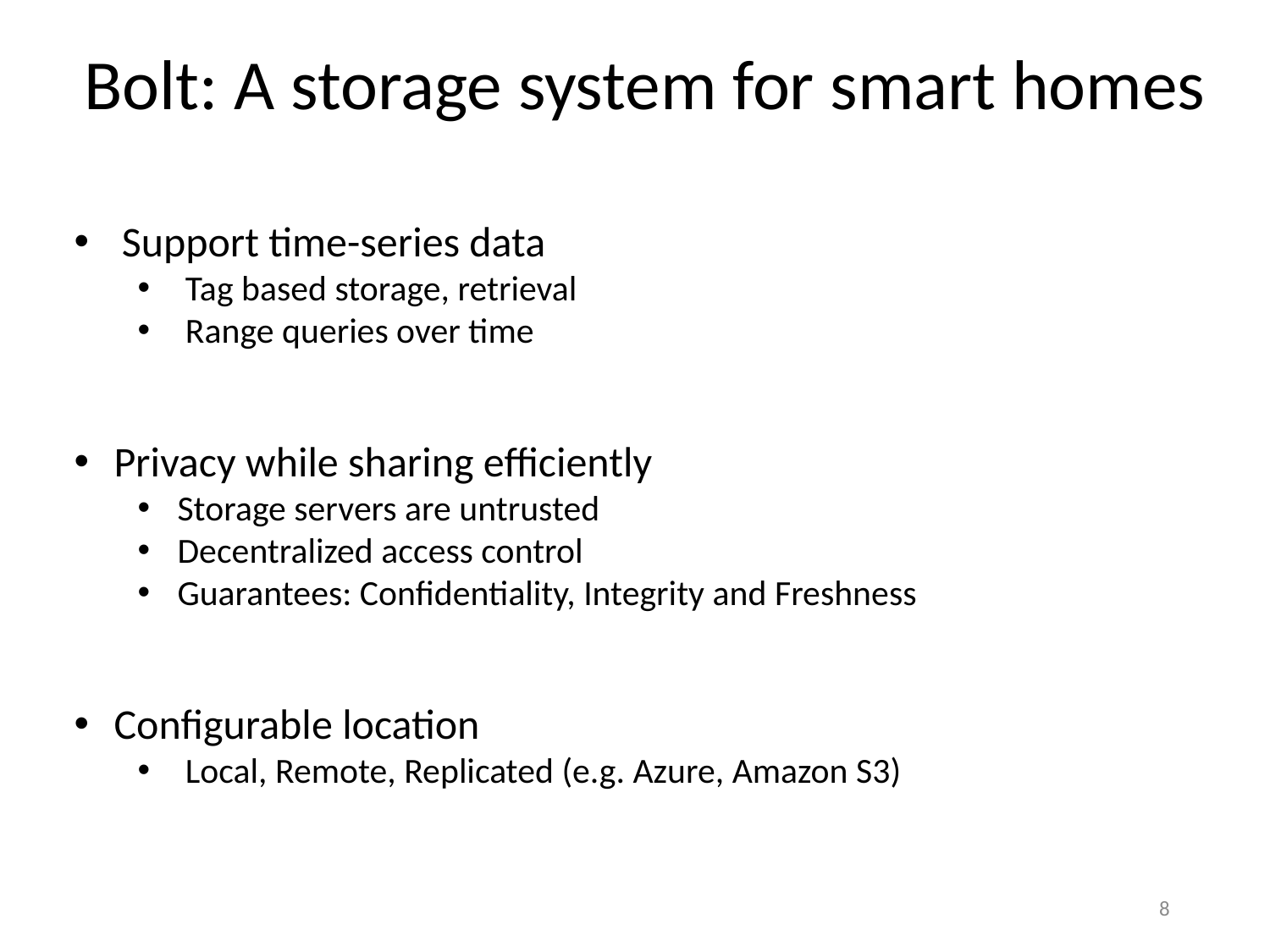

Bolt: A storage system for smart homes

Support time-series data
Tag based storage, retrieval
Range queries over time

Privacy while sharing efficiently
Storage servers are untrusted
Decentralized access control
Guarantees: Confidentiality, Integrity and Freshness

Configurable location
Local, Remote, Replicated (e.g. Azure, Amazon S3)

8